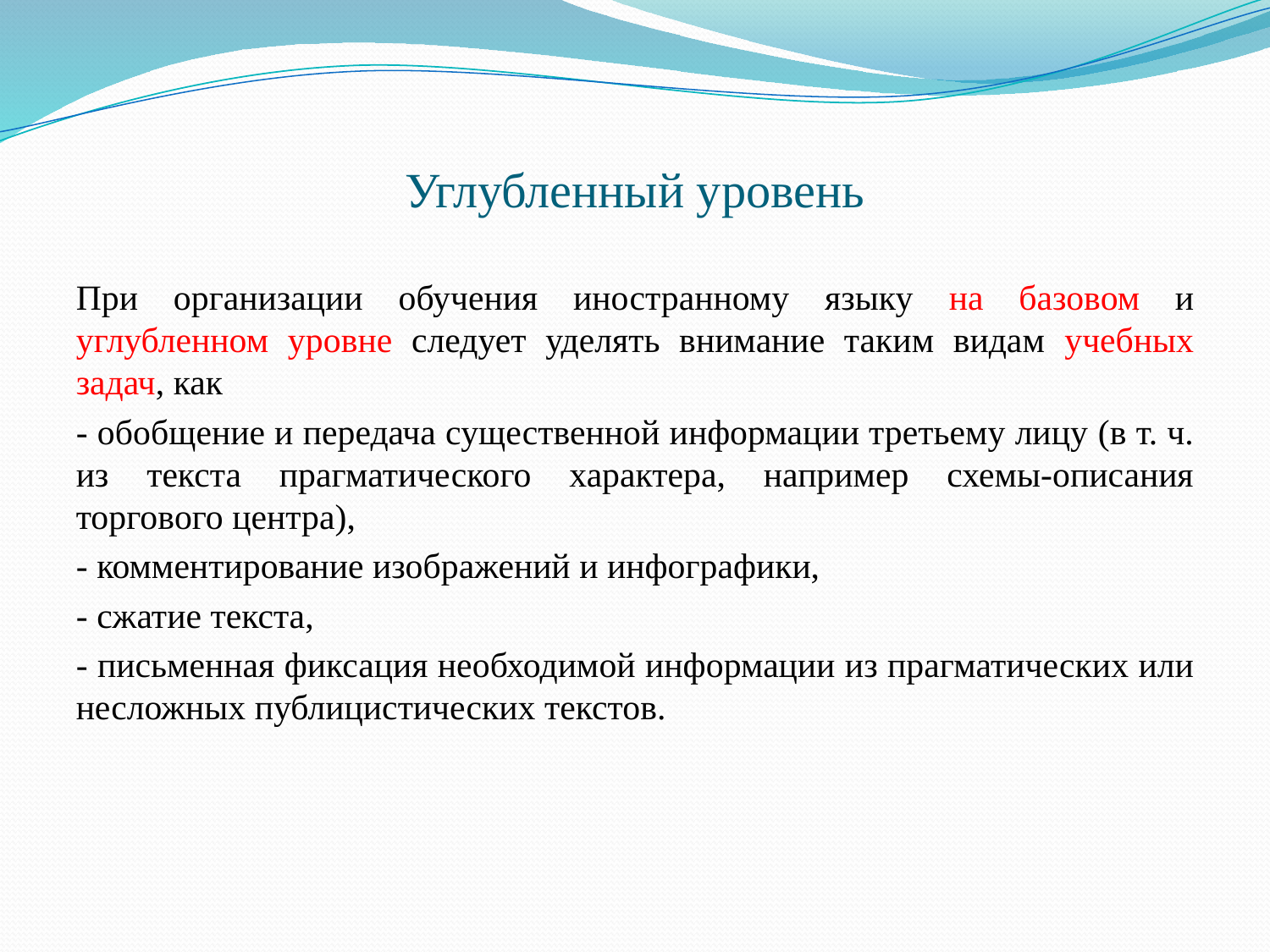

# Углубленный уровень
При организации обучения иностранному языку на базовом и углубленном уровне следует уделять внимание таким видам учебных задач, как
- обобщение и передача существенной информации третьему лицу (в т. ч. из текста прагматического характера, например схемы-описания торгового центра),
- комментирование изображений и инфографики,
- сжатие текста,
- письменная фиксация необходимой информации из прагматических или несложных публицистических текстов.